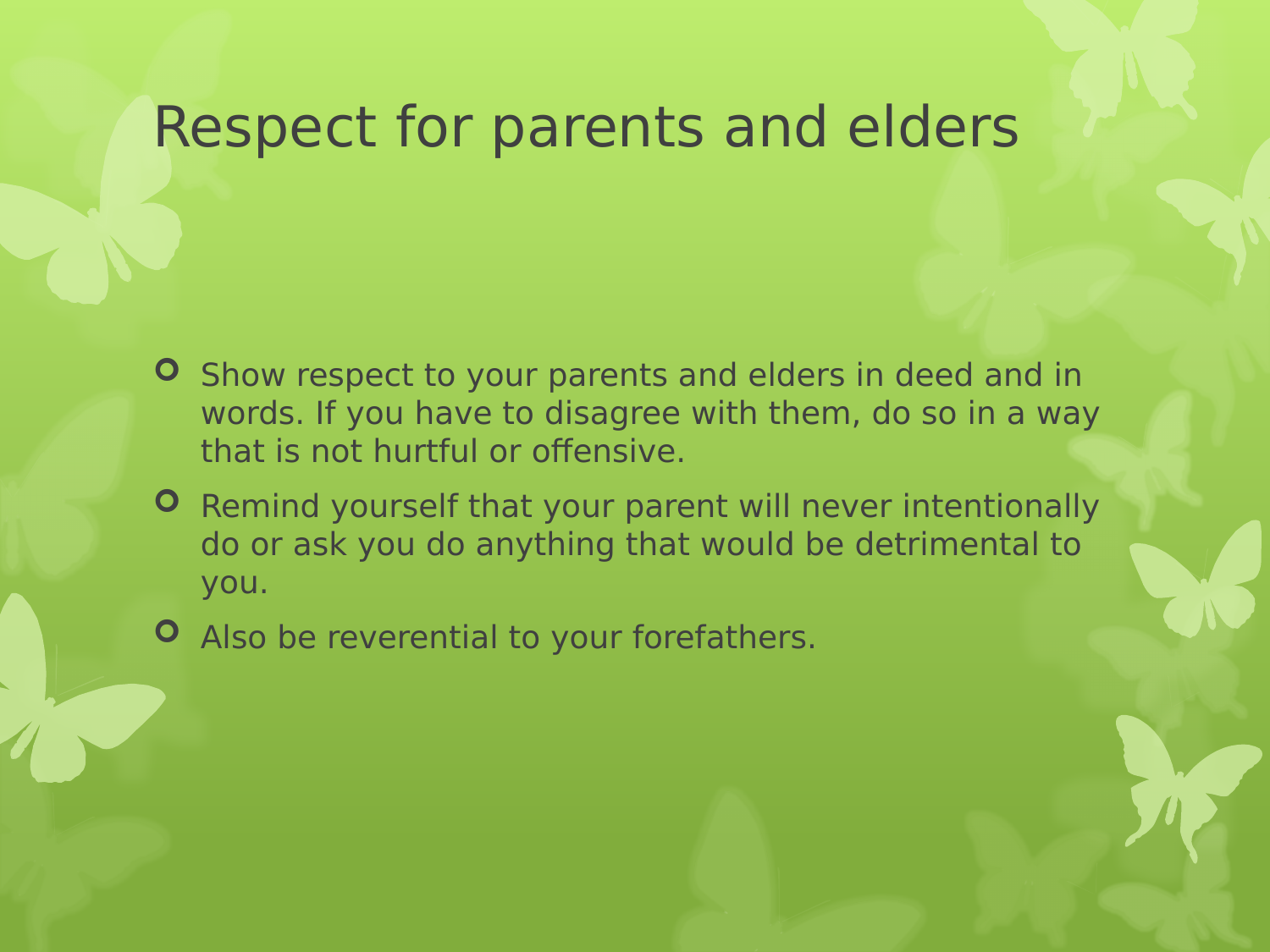

# Respect for parents and elders
Show respect to your parents and elders in deed and in words. If you have to disagree with them, do so in a way that is not hurtful or offensive.
Remind yourself that your parent will never intentionally do or ask you do anything that would be detrimental to you.
Also be reverential to your forefathers.